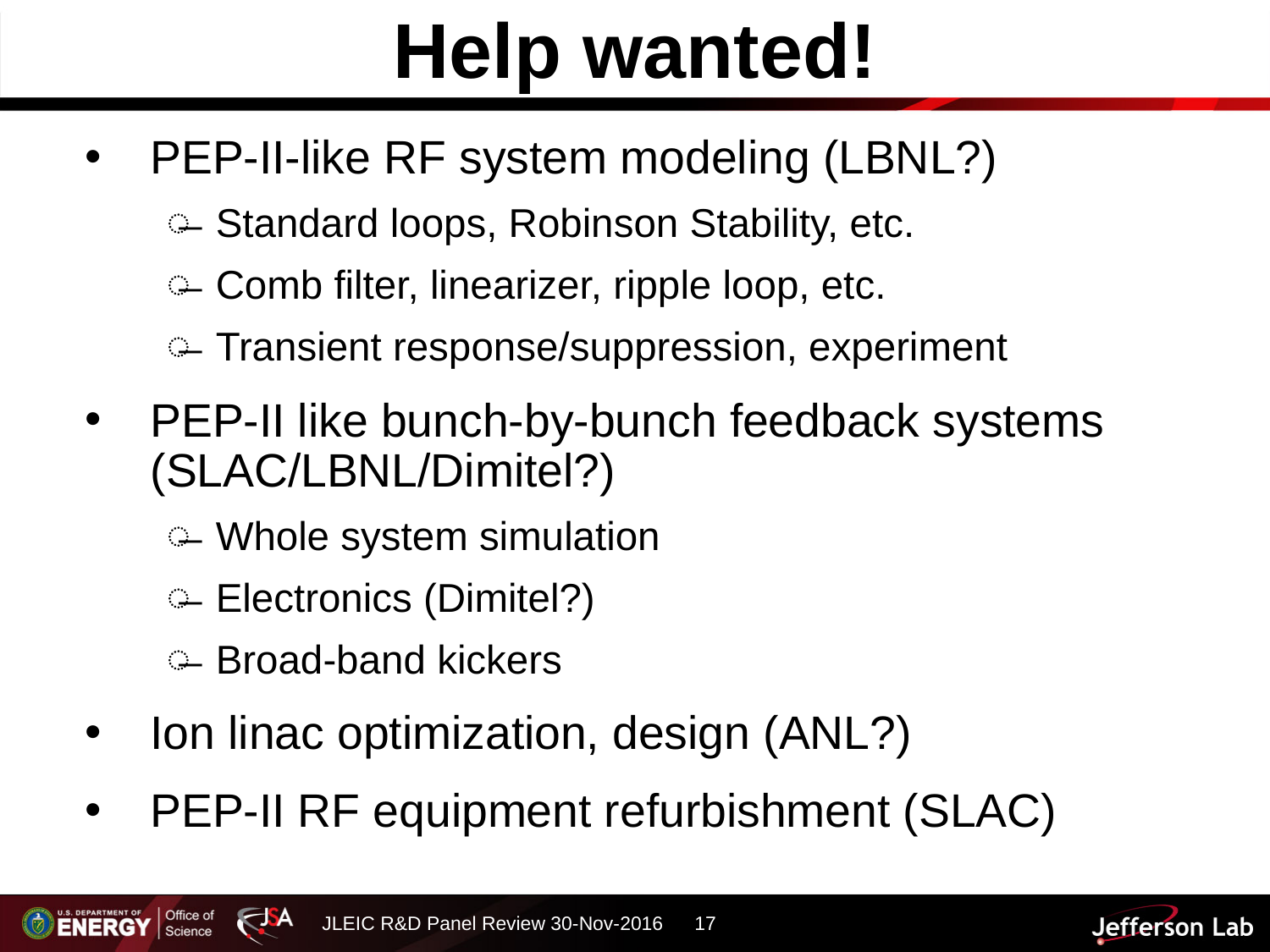

# Help wanted!
PEP-II-like RF system modeling (LBNL?)
Standard loops, Robinson Stability, etc.
Comb filter, linearizer, ripple loop, etc.
Transient response/suppression, experiment
PEP-II like bunch-by-bunch feedback systems (SLAC/LBNL/Dimitel?)
Whole system simulation
Electronics (Dimitel?)
Broad-band kickers
Ion linac optimization, design (ANL?)
PEP-II RF equipment refurbishment (SLAC)